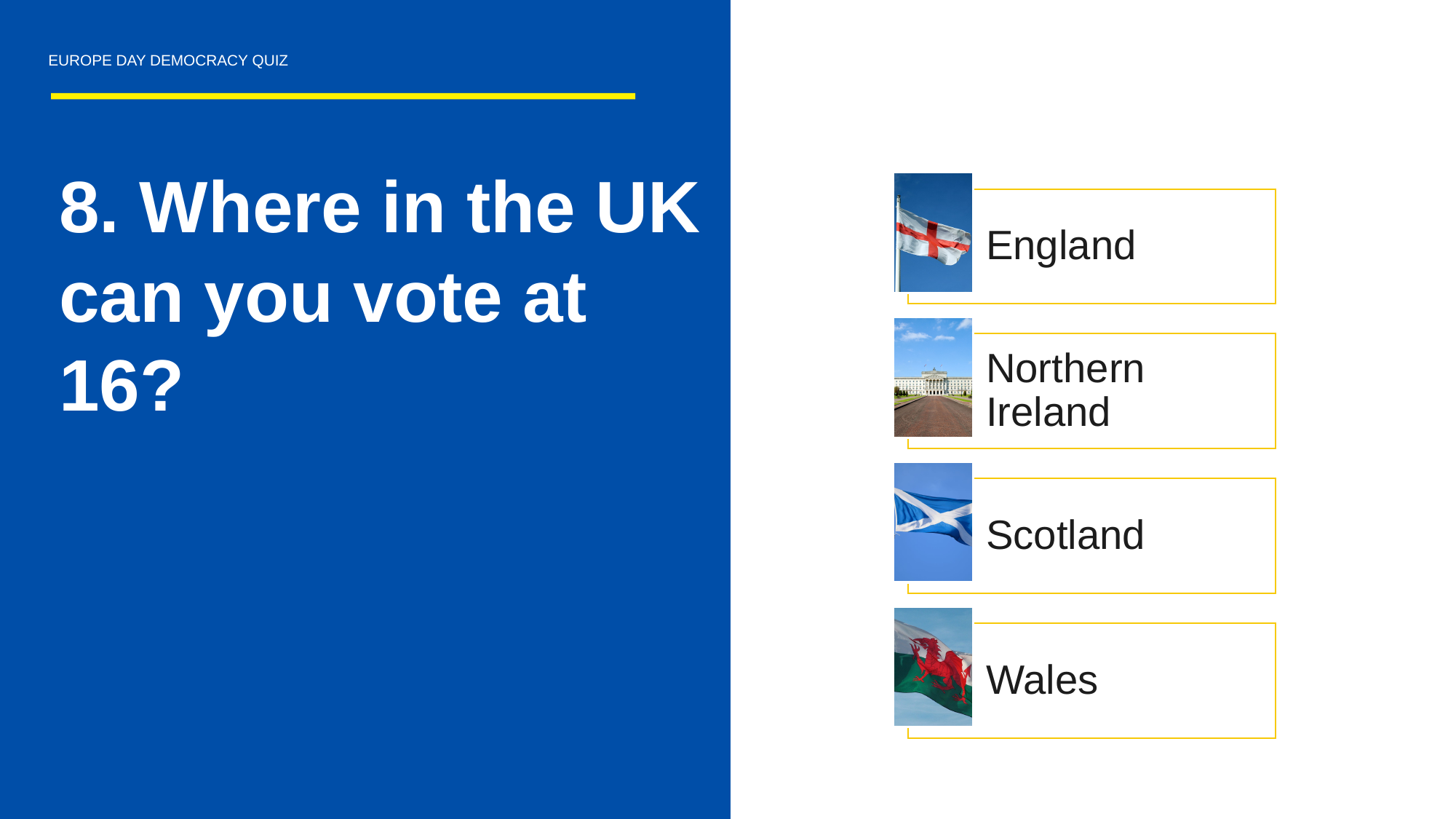

EUROPE DAY DEMOCRACY QUIZ
England
Northern Ireland
Scotland
Wales
8. Where in the UK can you vote at 16?